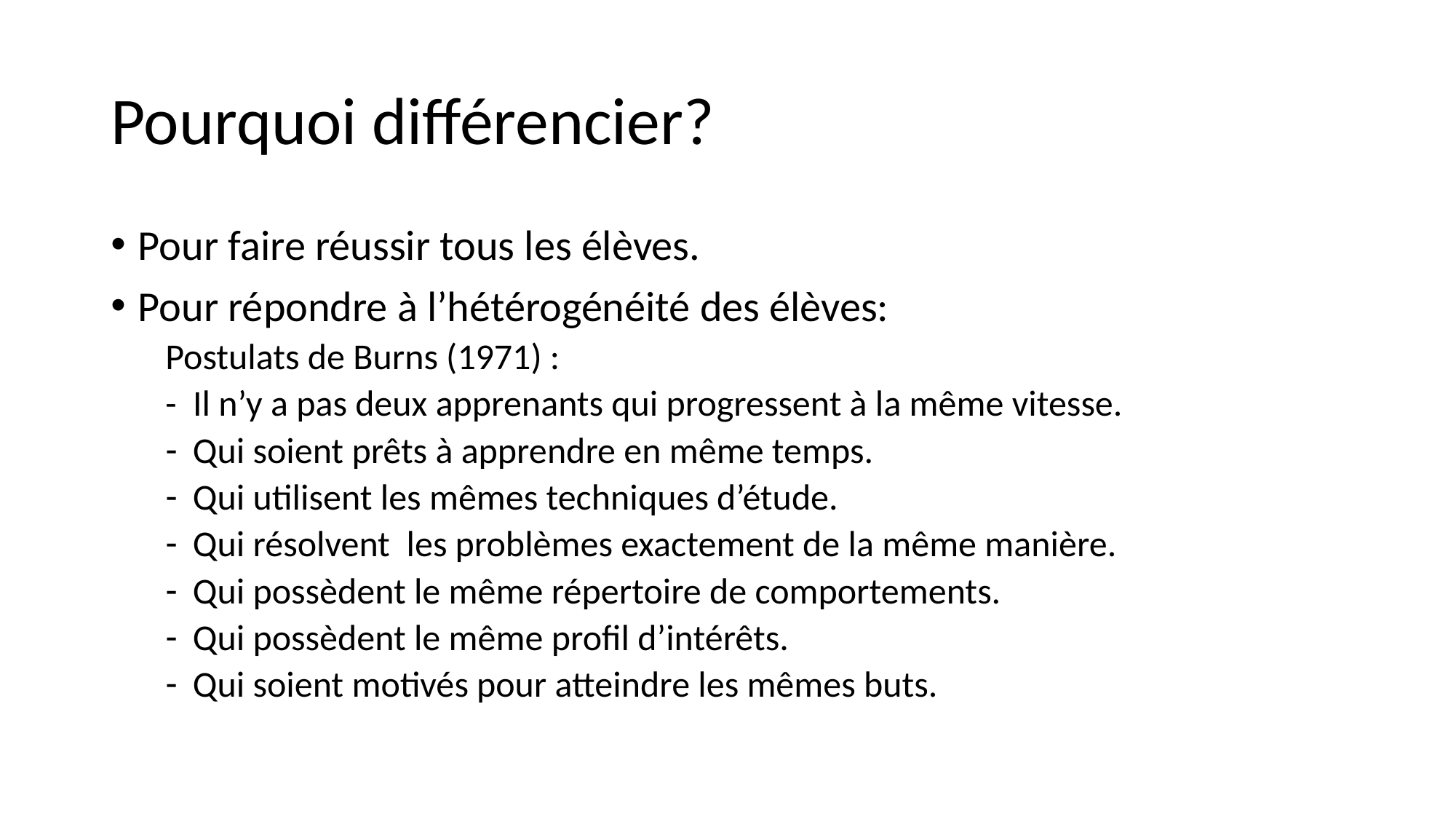

# Pourquoi différencier?
Pour faire réussir tous les élèves.
Pour répondre à l’hétérogénéité des élèves:
Postulats de Burns (1971) :
-  Il n’y a pas deux apprenants qui progressent à la même vitesse.
Qui soient prêts à apprendre en même temps.
Qui utilisent les mêmes techniques d’étude.
Qui résolvent  les problèmes exactement de la même manière.
Qui possèdent le même répertoire de comportements.
Qui possèdent le même profil d’intérêts.
Qui soient motivés pour atteindre les mêmes buts.